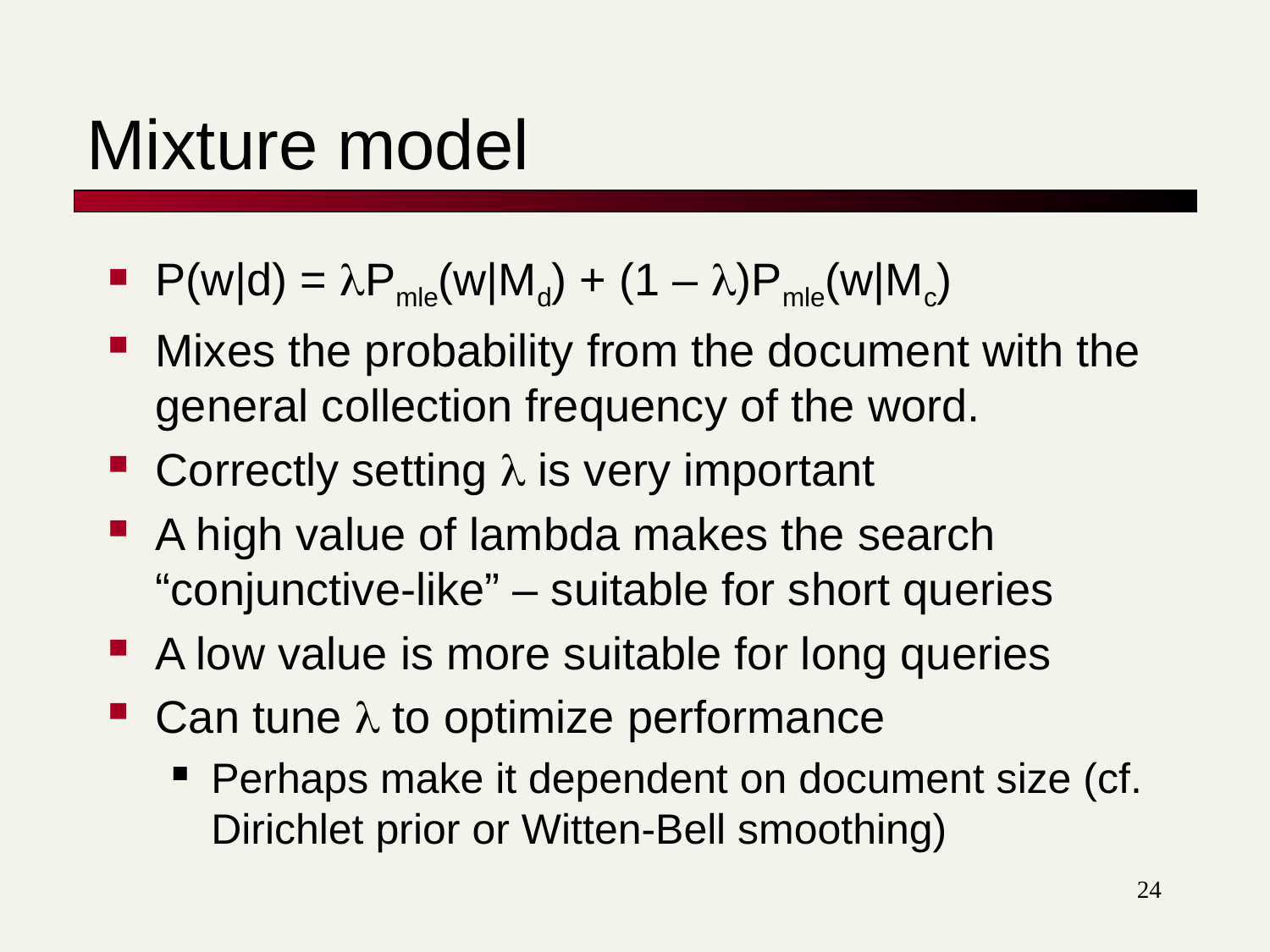

# Mixture model
P(w|d) = λPmle(w|Md) + (1 – λ)Pmle(w|Mc)
Mixes the probability from the document with the general collection frequency of the word.
Correctly setting λ is very important
A high value of lambda makes the search “conjunctive-like” – suitable for short queries
A low value is more suitable for long queries
Can tune λ to optimize performance
Perhaps make it dependent on document size (cf. Dirichlet prior or Witten-Bell smoothing)
24